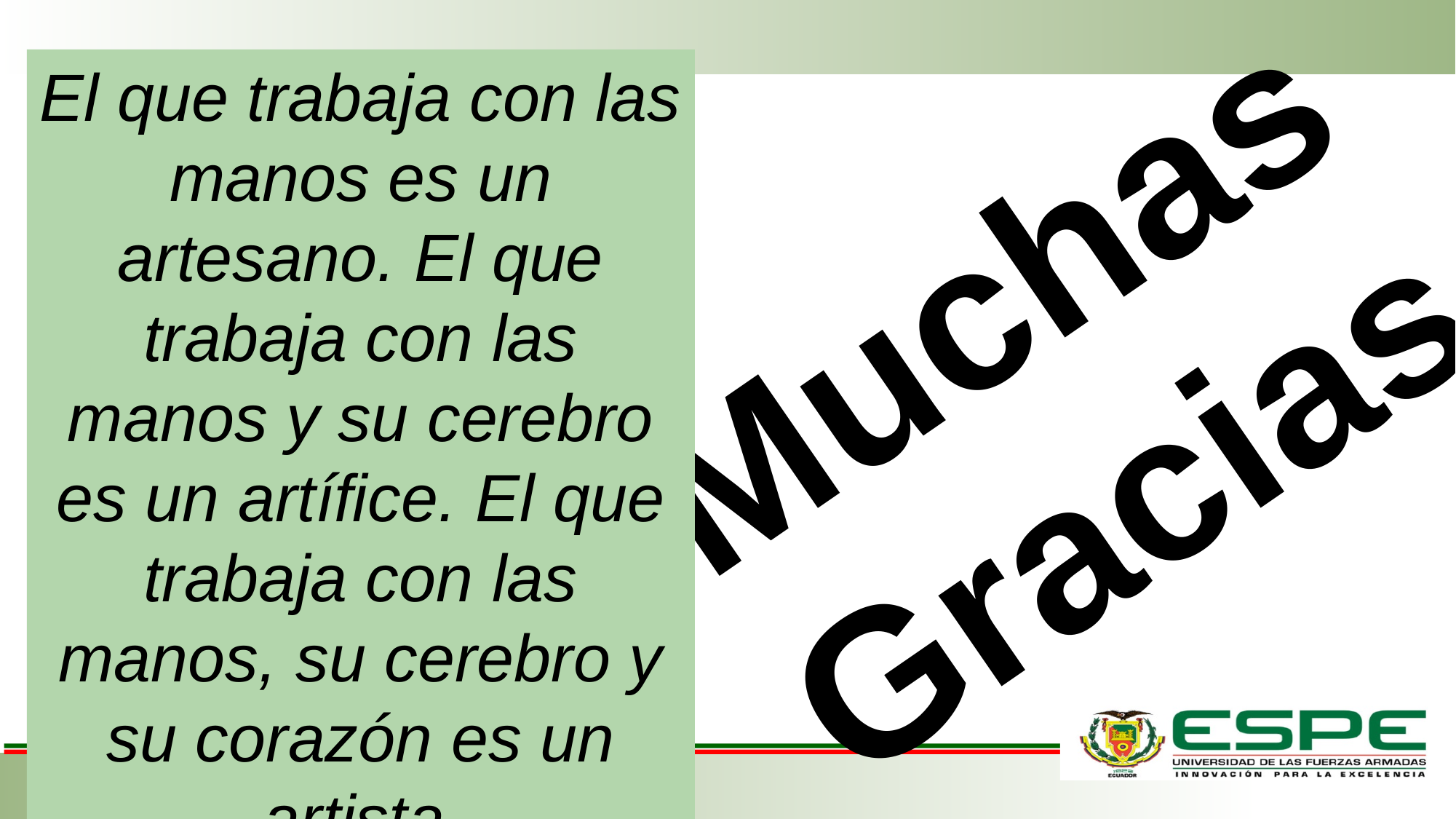

El que trabaja con las manos es un artesano. El que trabaja con las manos y su cerebro es un artífice. El que trabaja con las manos, su cerebro y su corazón es un artista.
Muchas Gracias